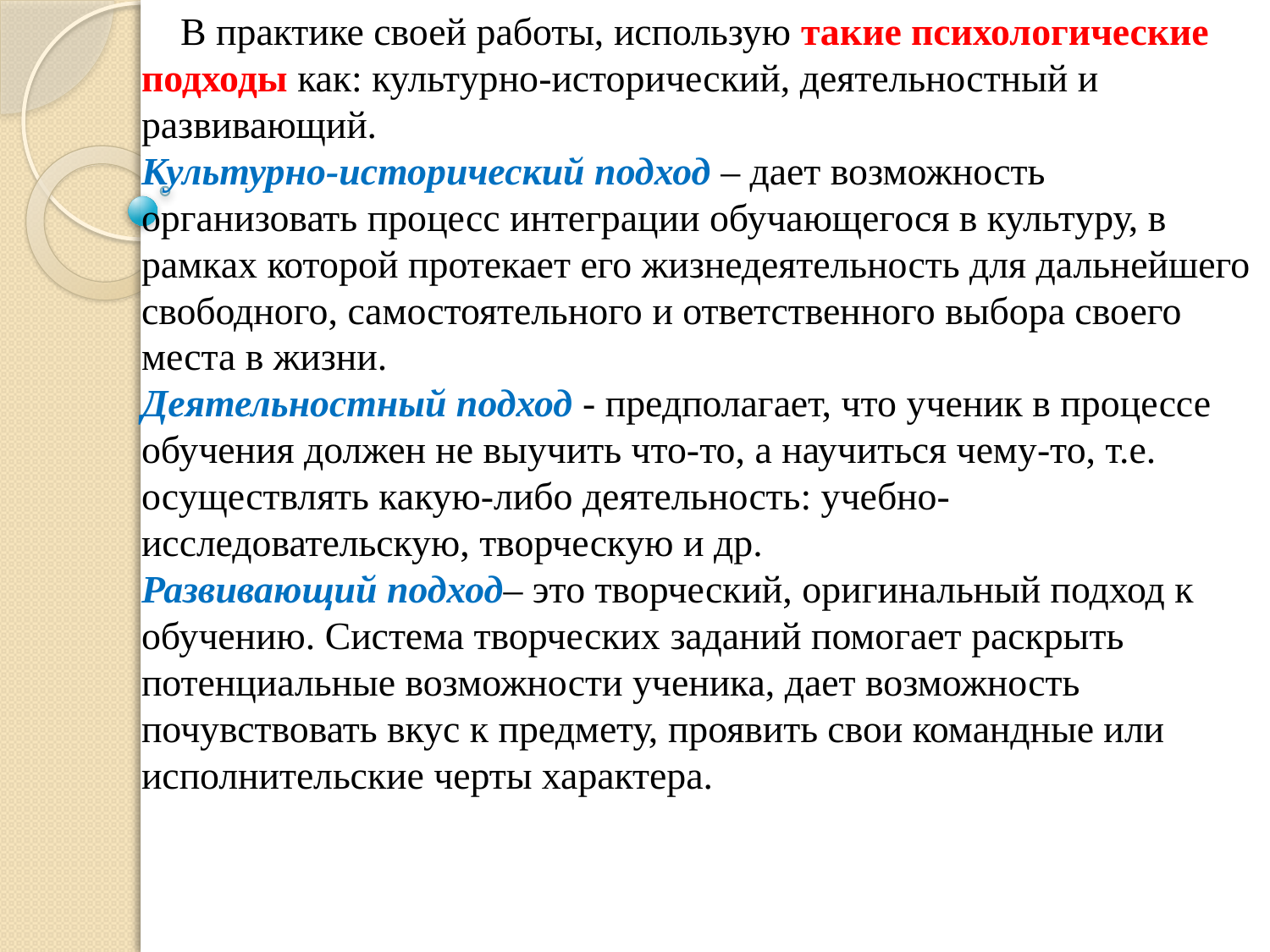

В практике своей работы, использую такие психологические подходы как: культурно-исторический, деятельностный и развивающий.
Культурно-исторический подход – дает возможность организовать процесс интеграции обучающегося в культуру, в рамках которой протекает его жизнедеятельность для дальнейшего свободного, самостоятельного и ответственного выбора своего места в жизни.
Деятельностный подход - предполагает, что ученик в процессе обучения должен не выучить что-то, а научиться чему-то, т.е. осуществлять какую-либо деятельность: учебно-исследовательскую, творческую и др.
Развивающий подход– это творческий, оригинальный подход к обучению. Система творческих заданий помогает раскрыть потенциальные возможности ученика, дает возможность почувствовать вкус к предмету, проявить свои командные или исполнительские черты характера.